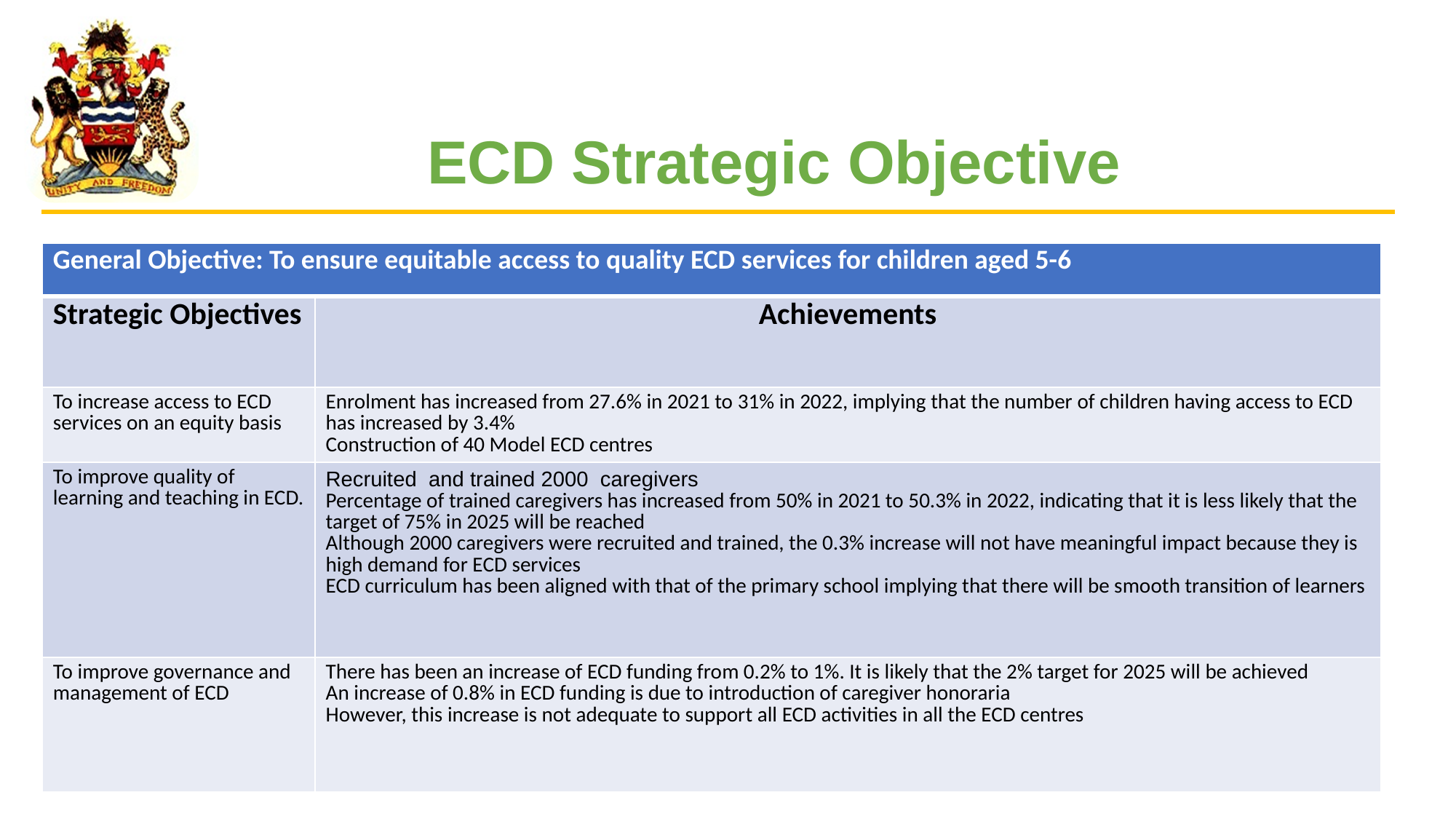

# ECD Strategic Objective
| General Objective: To ensure equitable access to quality ECD services for children aged 5-6 |  |
| --- | --- |
| Strategic Objectives | Achievements |
| To increase access to ECD services on an equity basis | Enrolment has increased from 27.6% in 2021 to 31% in 2022, implying that the number of children having access to ECD has increased by 3.4% Construction of 40 Model ECD centres |
| To improve quality of learning and teaching in ECD. | Recruited and trained 2000 caregivers Percentage of trained caregivers has increased from 50% in 2021 to 50.3% in 2022, indicating that it is less likely that the target of 75% in 2025 will be reached Although 2000 caregivers were recruited and trained, the 0.3% increase will not have meaningful impact because they is high demand for ECD services ECD curriculum has been aligned with that of the primary school implying that there will be smooth transition of learners |
| To improve governance and management of ECD | There has been an increase of ECD funding from 0.2% to 1%. It is likely that the 2% target for 2025 will be achieved An increase of 0.8% in ECD funding is due to introduction of caregiver honoraria However, this increase is not adequate to support all ECD activities in all the ECD centres |